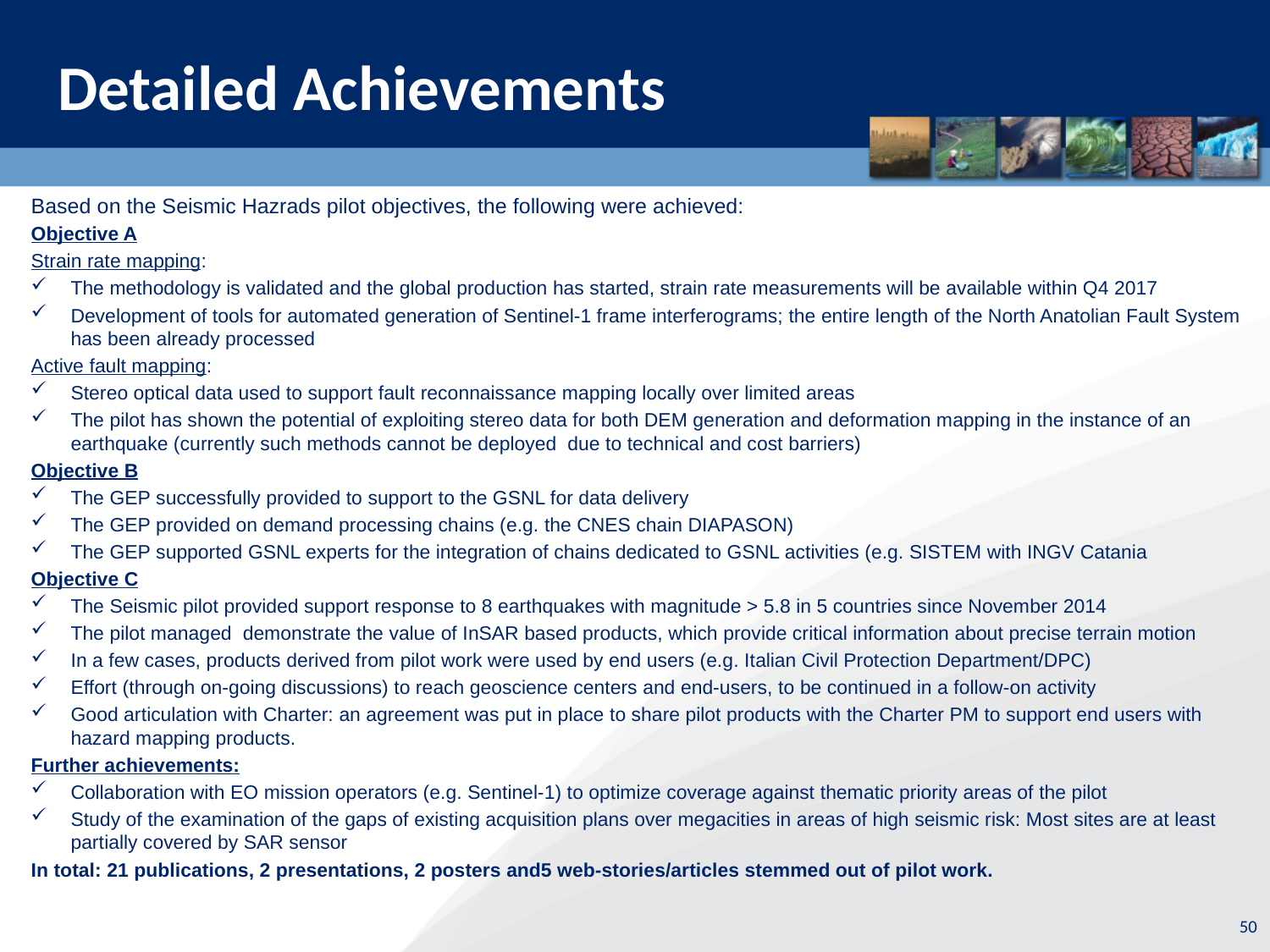

Detailed Achievements
Based on the Seismic Hazrads pilot objectives, the following were achieved:
Objective A
Strain rate mapping:
The methodology is validated and the global production has started, strain rate measurements will be available within Q4 2017
Development of tools for automated generation of Sentinel-1 frame interferograms; the entire length of the North Anatolian Fault System has been already processed
Active fault mapping:
Stereo optical data used to support fault reconnaissance mapping locally over limited areas
The pilot has shown the potential of exploiting stereo data for both DEM generation and deformation mapping in the instance of an earthquake (currently such methods cannot be deployed  due to technical and cost barriers)
Objective B
The GEP successfully provided to support to the GSNL for data delivery
The GEP provided on demand processing chains (e.g. the CNES chain DIAPASON)
The GEP supported GSNL experts for the integration of chains dedicated to GSNL activities (e.g. SISTEM with INGV Catania
Objective C
The Seismic pilot provided support response to 8 earthquakes with magnitude > 5.8 in 5 countries since November 2014
The pilot managed  demonstrate the value of InSAR based products, which provide critical information about precise terrain motion
In a few cases, products derived from pilot work were used by end users (e.g. Italian Civil Protection Department/DPC)
Effort (through on-going discussions) to reach geoscience centers and end-users, to be continued in a follow-on activity
Good articulation with Charter: an agreement was put in place to share pilot products with the Charter PM to support end users with hazard mapping products.
Further achievements:
Collaboration with EO mission operators (e.g. Sentinel-1) to optimize coverage against thematic priority areas of the pilot
Study of the examination of the gaps of existing acquisition plans over megacities in areas of high seismic risk: Most sites are at least partially covered by SAR sensor
In total: 21 publications, 2 presentations, 2 posters and5 web-stories/articles stemmed out of pilot work.

50